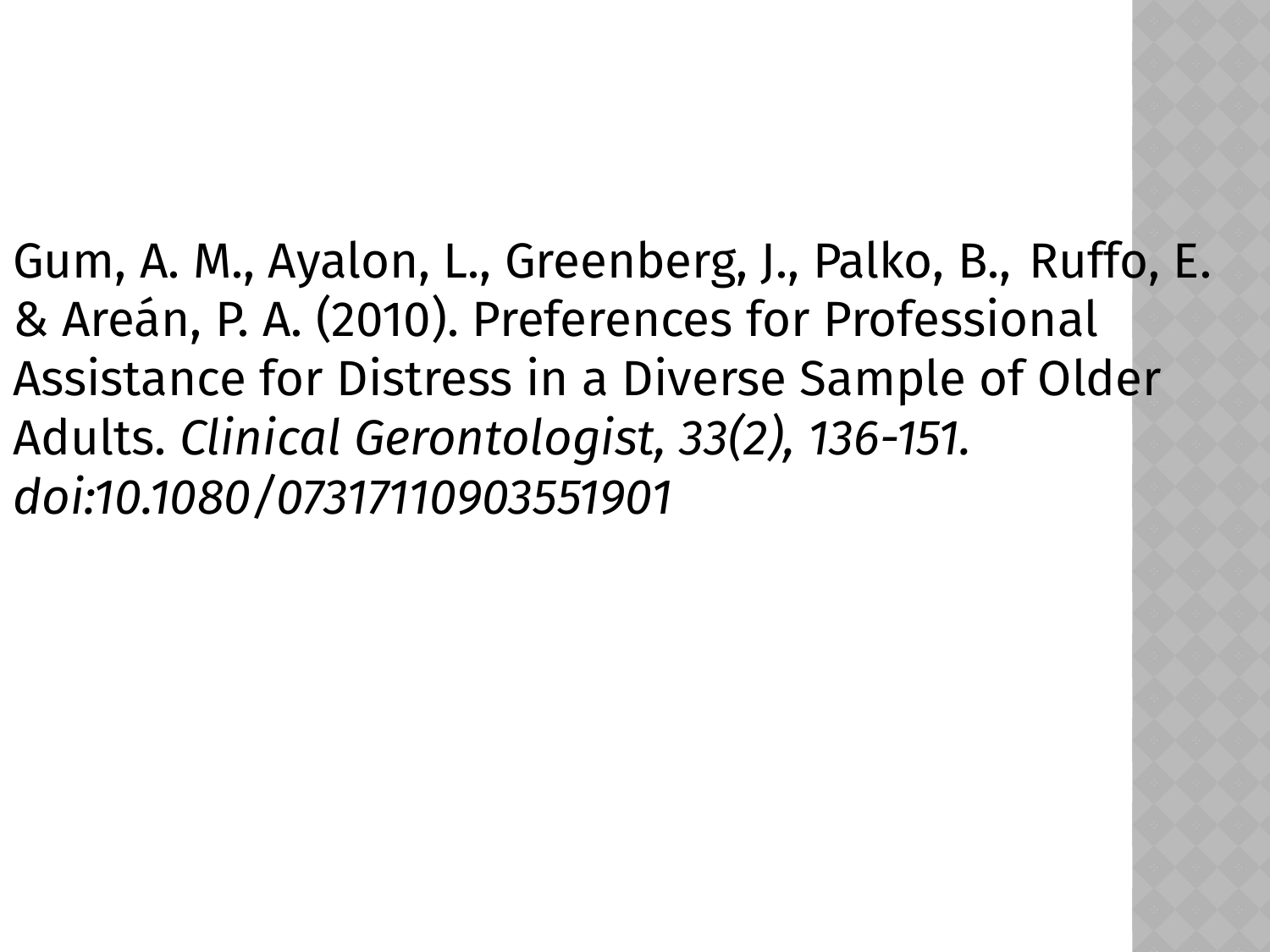

#
Gum, A. M., Ayalon, L., Greenberg, J., Palko, B., 	Ruffo, E. & Areán, P. A. (2010). Preferences for Professional Assistance for Distress in a Diverse Sample of Older Adults. Clinical Gerontologist, 33(2), 136-151. doi:10.1080/07317110903551901